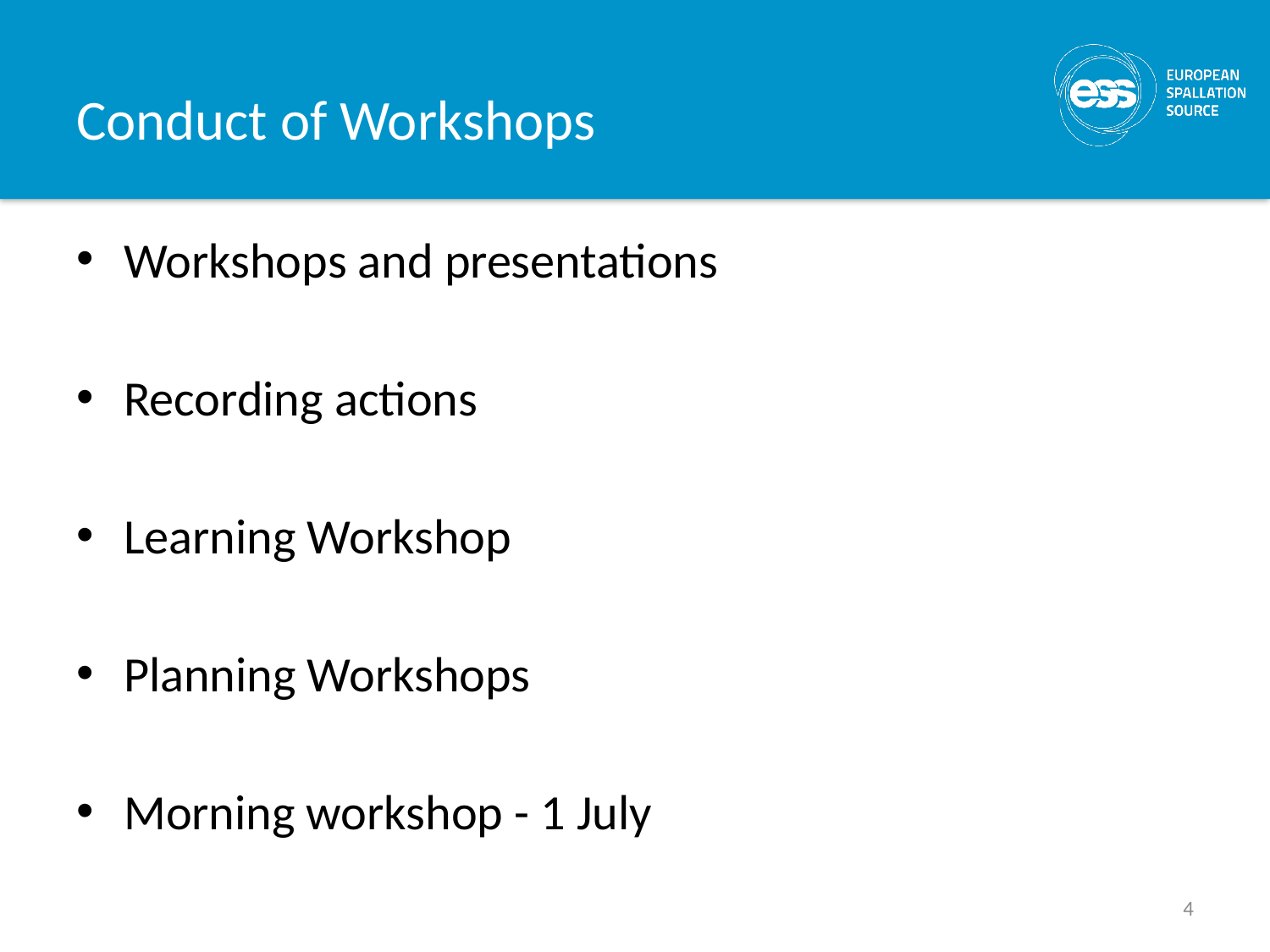

# Conduct of Workshops
Workshops and presentations

Recording actions

Learning Workshop

Planning Workshops

Morning workshop - 1 July
4